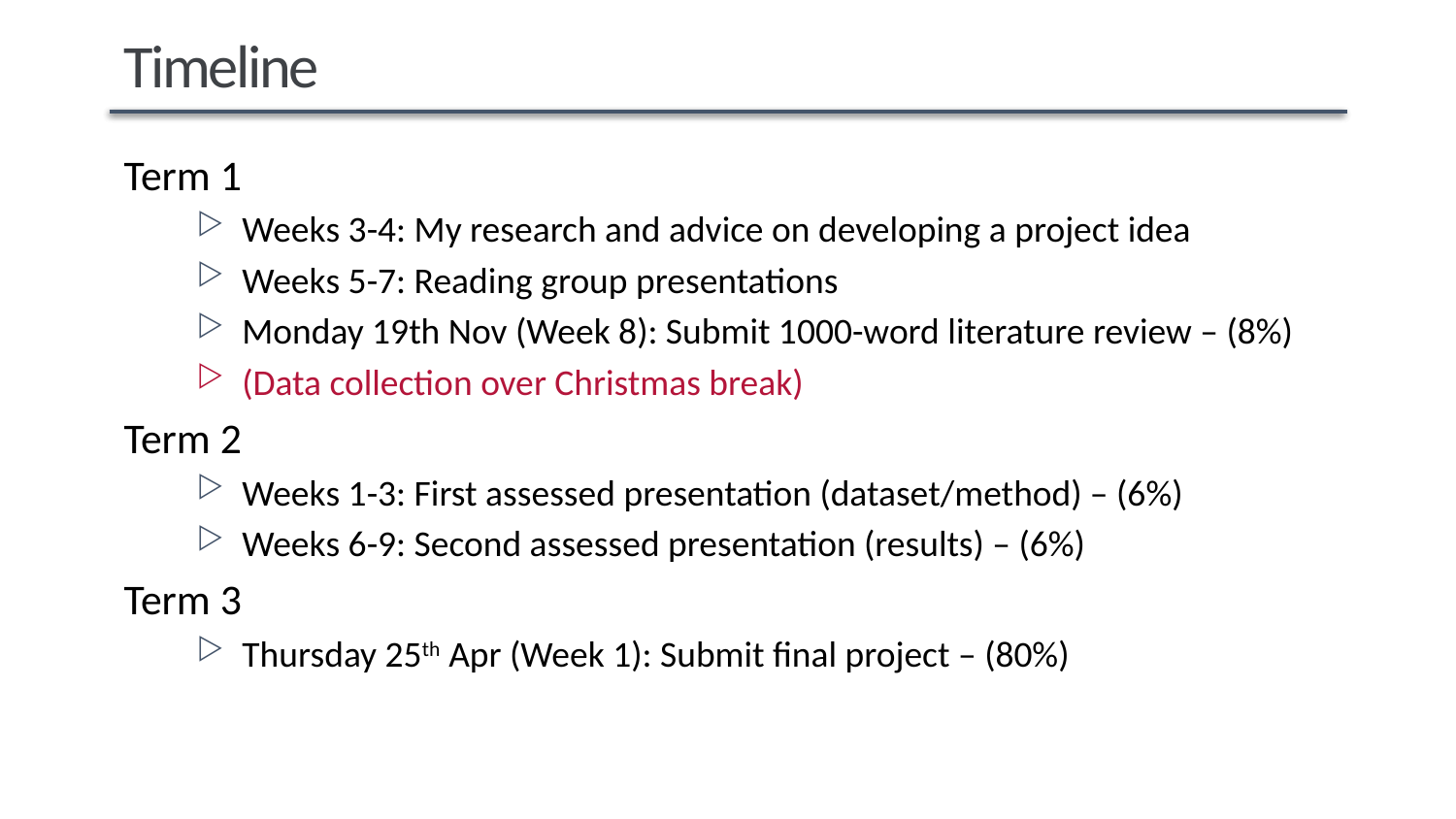

# Timeline
Term 1
Weeks 3-4: My research and advice on developing a project idea
Weeks 5-7: Reading group presentations
Monday 19th Nov (Week 8): Submit 1000-word literature review – (8%)
(Data collection over Christmas break)
Term 2
Weeks 1-3: First assessed presentation (dataset/method) – (6%)
Weeks 6-9: Second assessed presentation (results) – (6%)
Term 3
Thursday 25th Apr (Week 1): Submit final project – (80%)